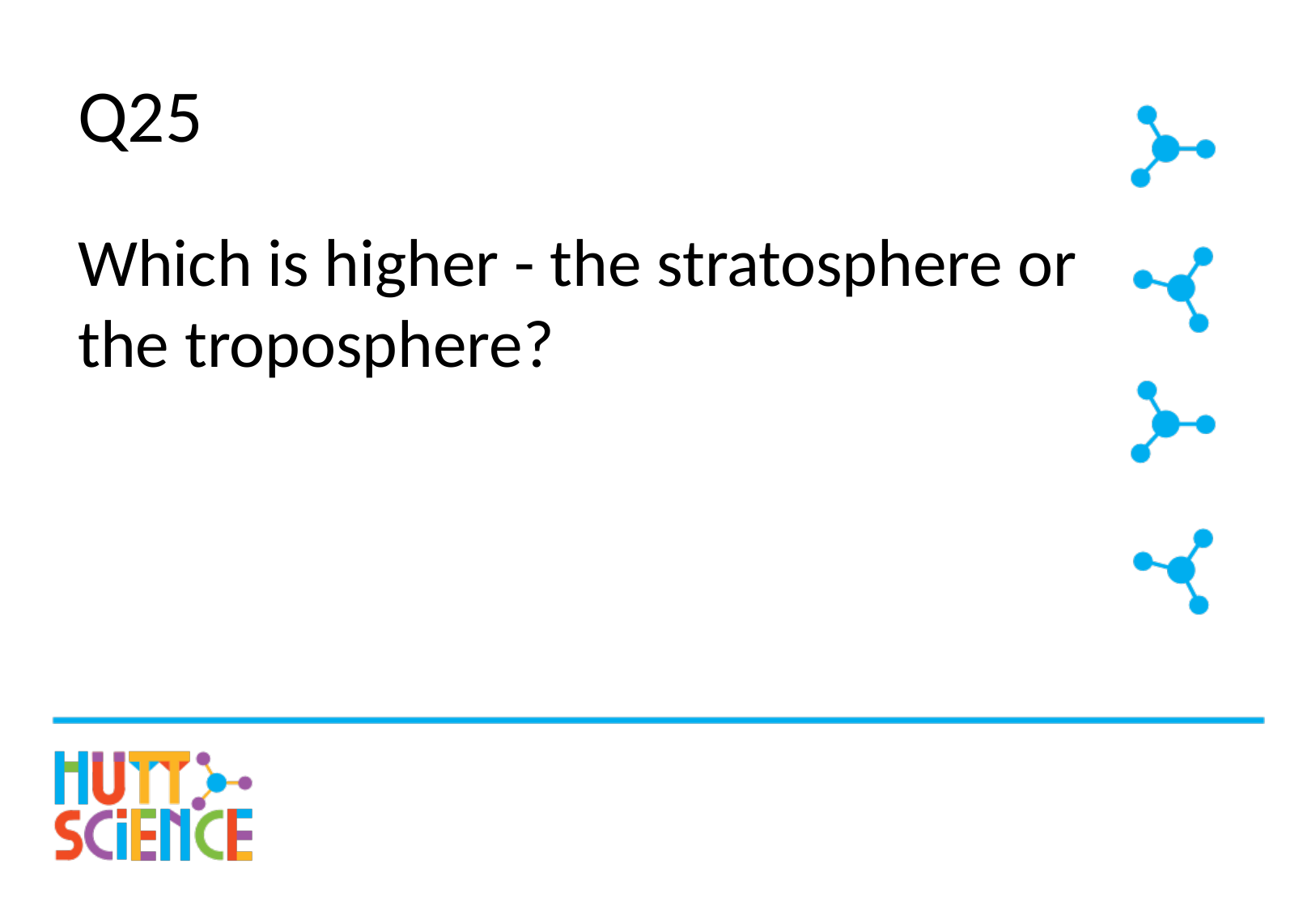

# Q25
Which is higher - the stratosphere or the troposphere?